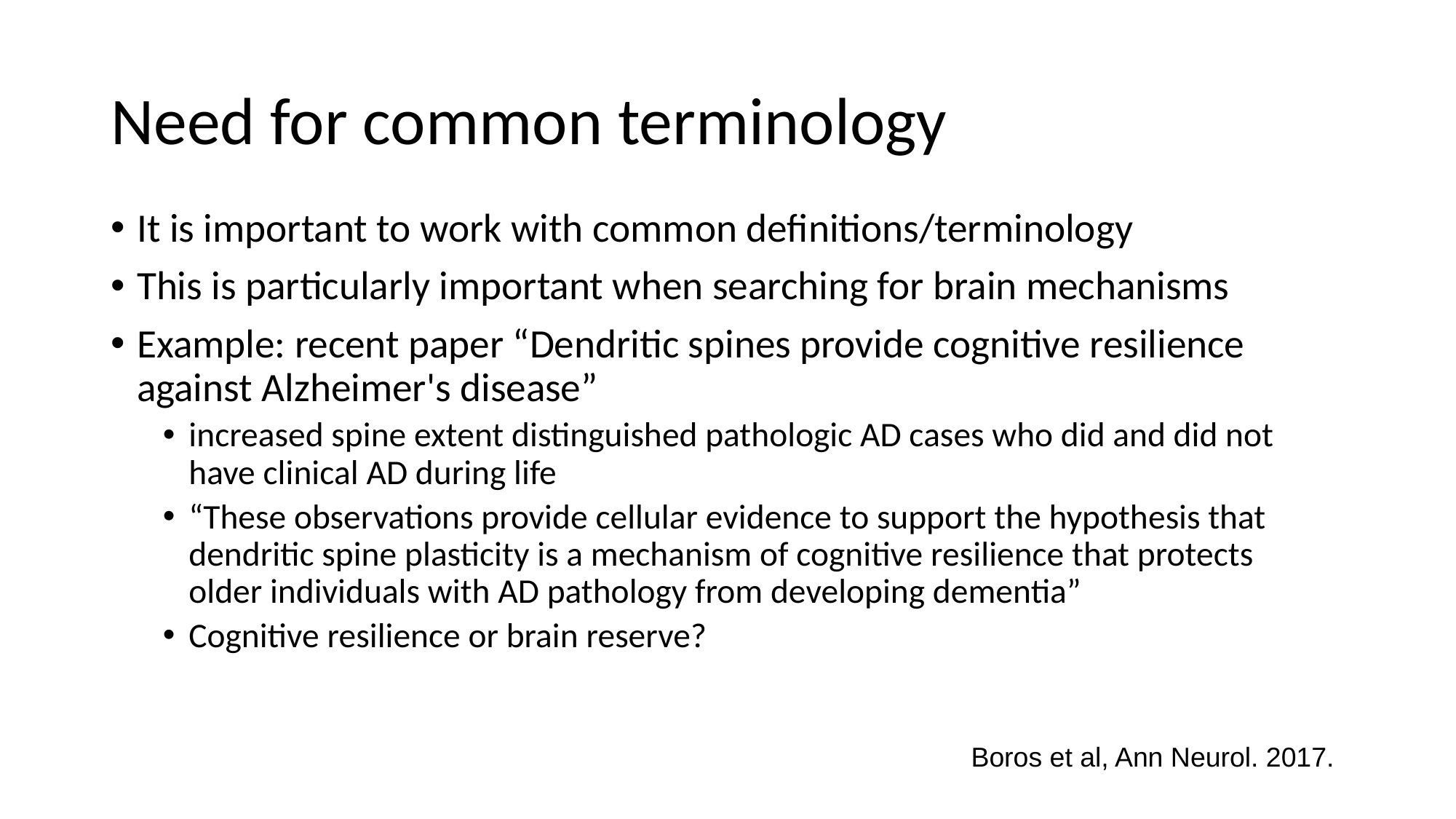

# Need for common terminology
It is important to work with common definitions/terminology
This is particularly important when searching for brain mechanisms
Example: recent paper “Dendritic spines provide cognitive resilience against Alzheimer's disease”
increased spine extent distinguished pathologic AD cases who did and did not have clinical AD during life
“These observations provide cellular evidence to support the hypothesis that dendritic spine plasticity is a mechanism of cognitive resilience that protects older individuals with AD pathology from developing dementia”
Cognitive resilience or brain reserve?

Boros et al, Ann Neurol. 2017.